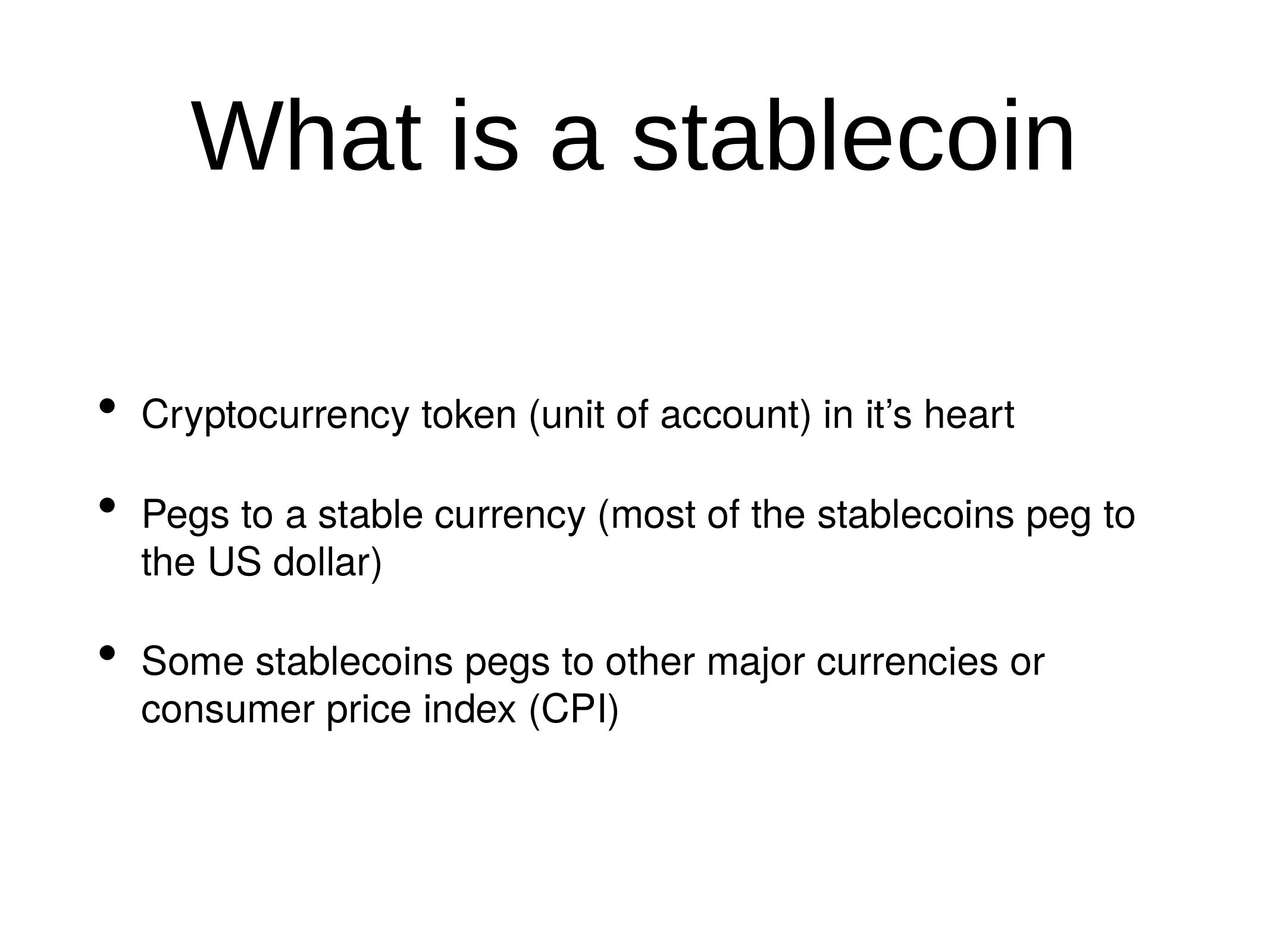

# What is a stablecoin
Cryptocurrency token (unit of account) in it’s heart
Pegs to a stable currency (most of the stablecoins peg to the US dollar)
Some stablecoins pegs to other major currencies or consumer price index (CPI)